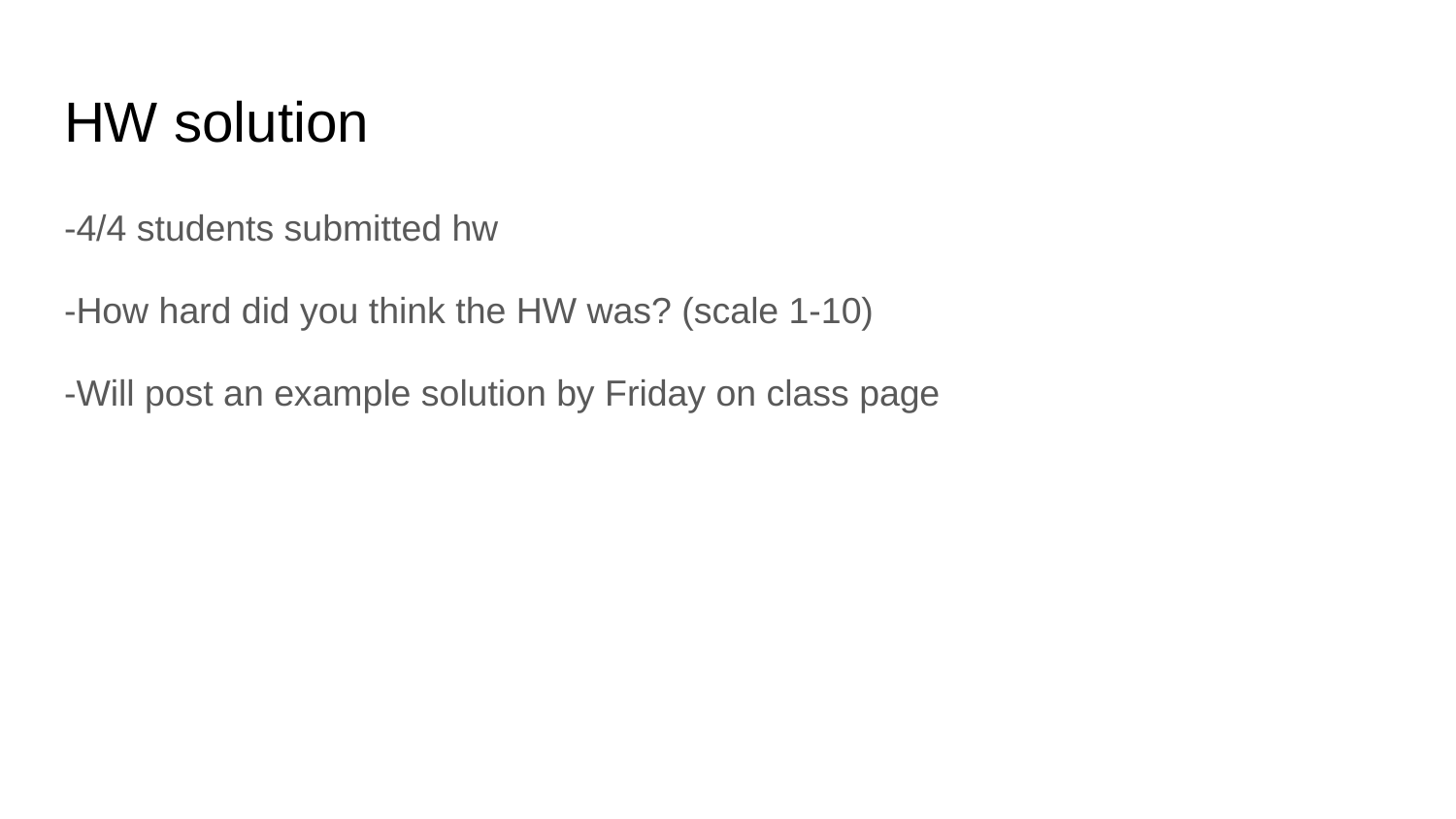

# HW solution
-4/4 students submitted hw
-How hard did you think the HW was? (scale 1-10)
-Will post an example solution by Friday on class page